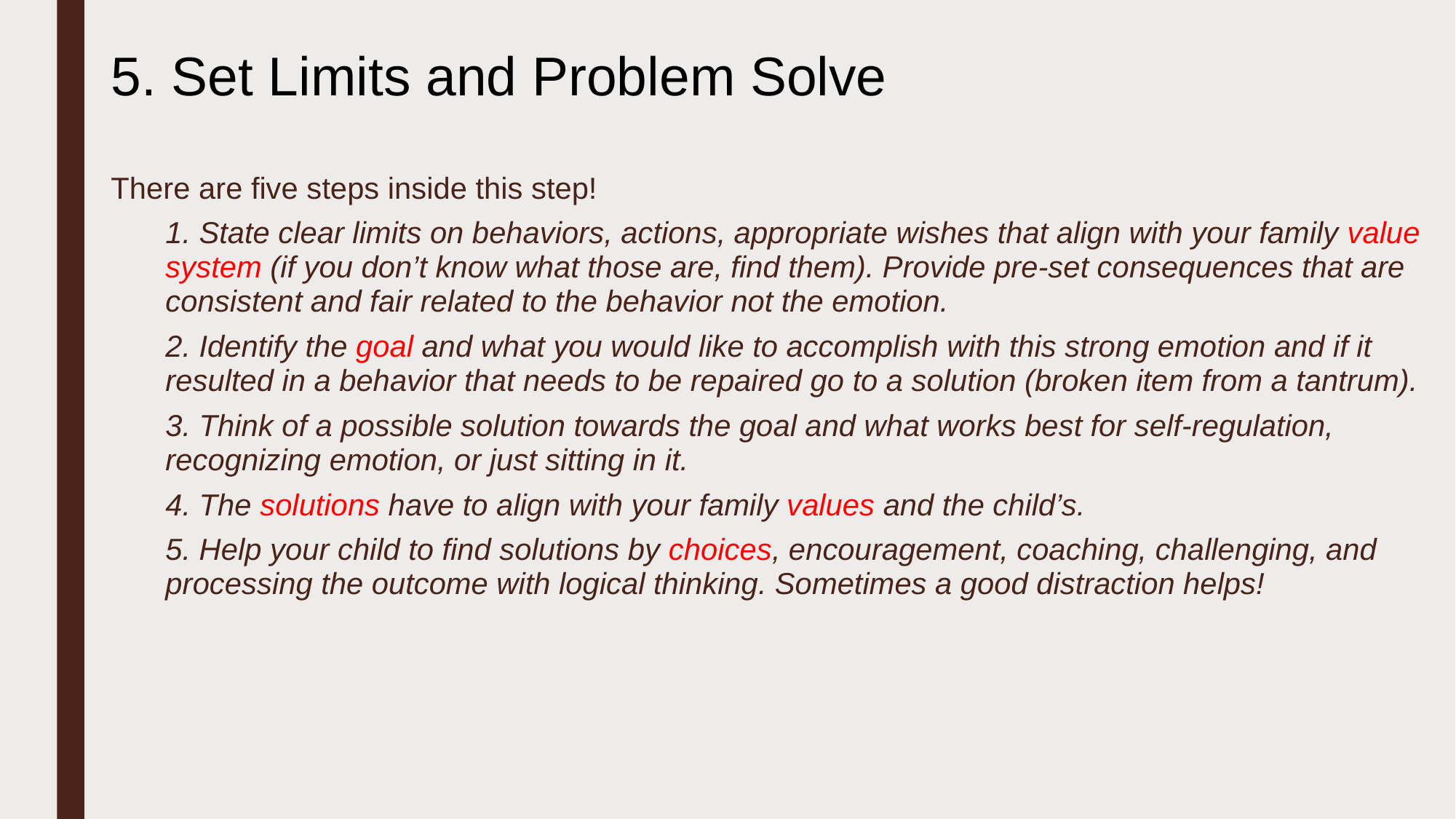

# 5. Set Limits and Problem Solve
There are five steps inside this step!
1. State clear limits on behaviors, actions, appropriate wishes that align with your family value system (if you don’t know what those are, find them). Provide pre-set consequences that are consistent and fair related to the behavior not the emotion.
2. Identify the goal and what you would like to accomplish with this strong emotion and if it resulted in a behavior that needs to be repaired go to a solution (broken item from a tantrum).
3. Think of a possible solution towards the goal and what works best for self-regulation, recognizing emotion, or just sitting in it.
4. The solutions have to align with your family values and the child’s.
5. Help your child to find solutions by choices, encouragement, coaching, challenging, and processing the outcome with logical thinking. Sometimes a good distraction helps!